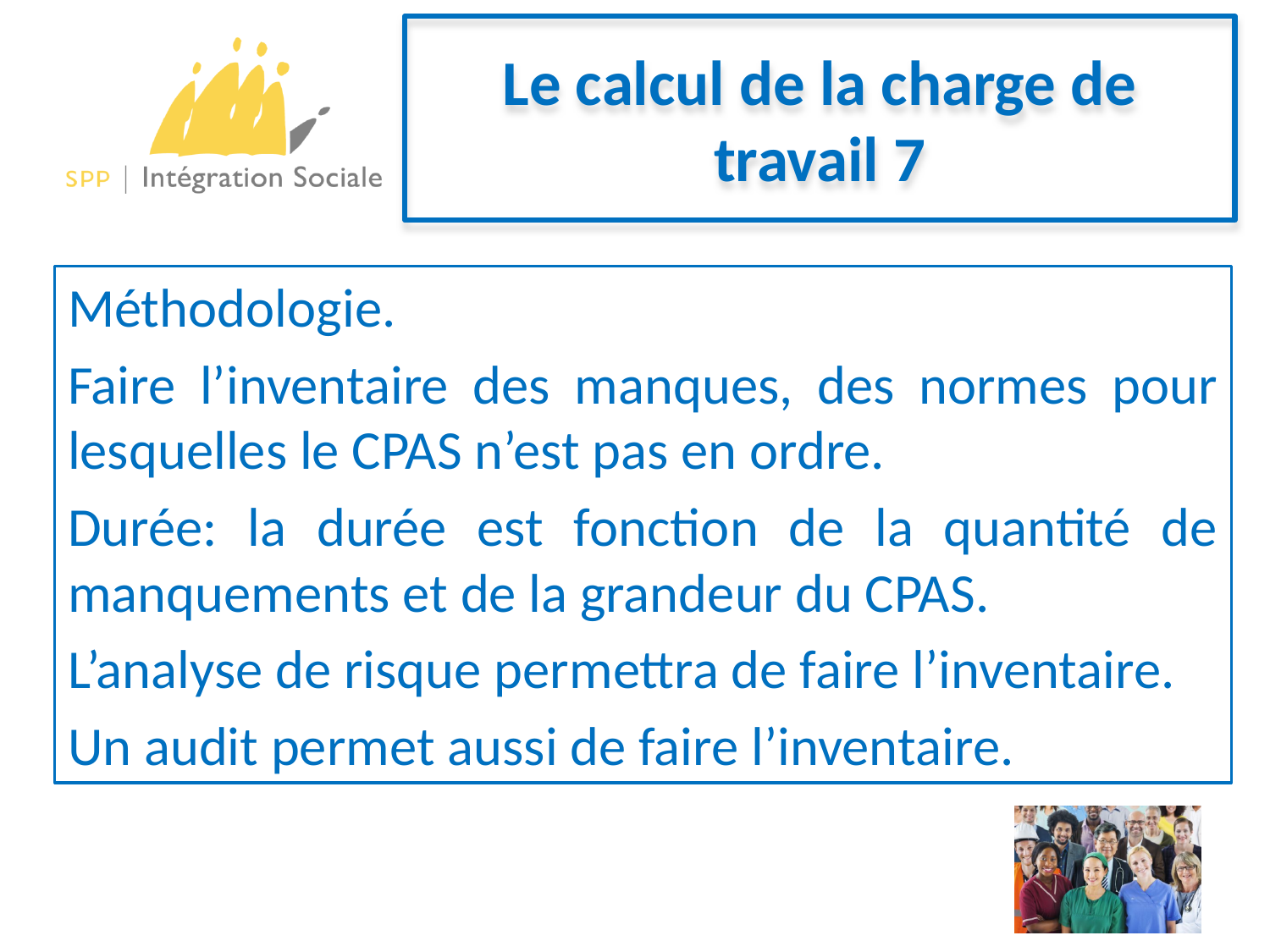

# Le calcul de la charge de travail 7
Méthodologie.
Faire l’inventaire des manques, des normes pour lesquelles le CPAS n’est pas en ordre.
Durée: la durée est fonction de la quantité de manquements et de la grandeur du CPAS.
L’analyse de risque permettra de faire l’inventaire.
Un audit permet aussi de faire l’inventaire.